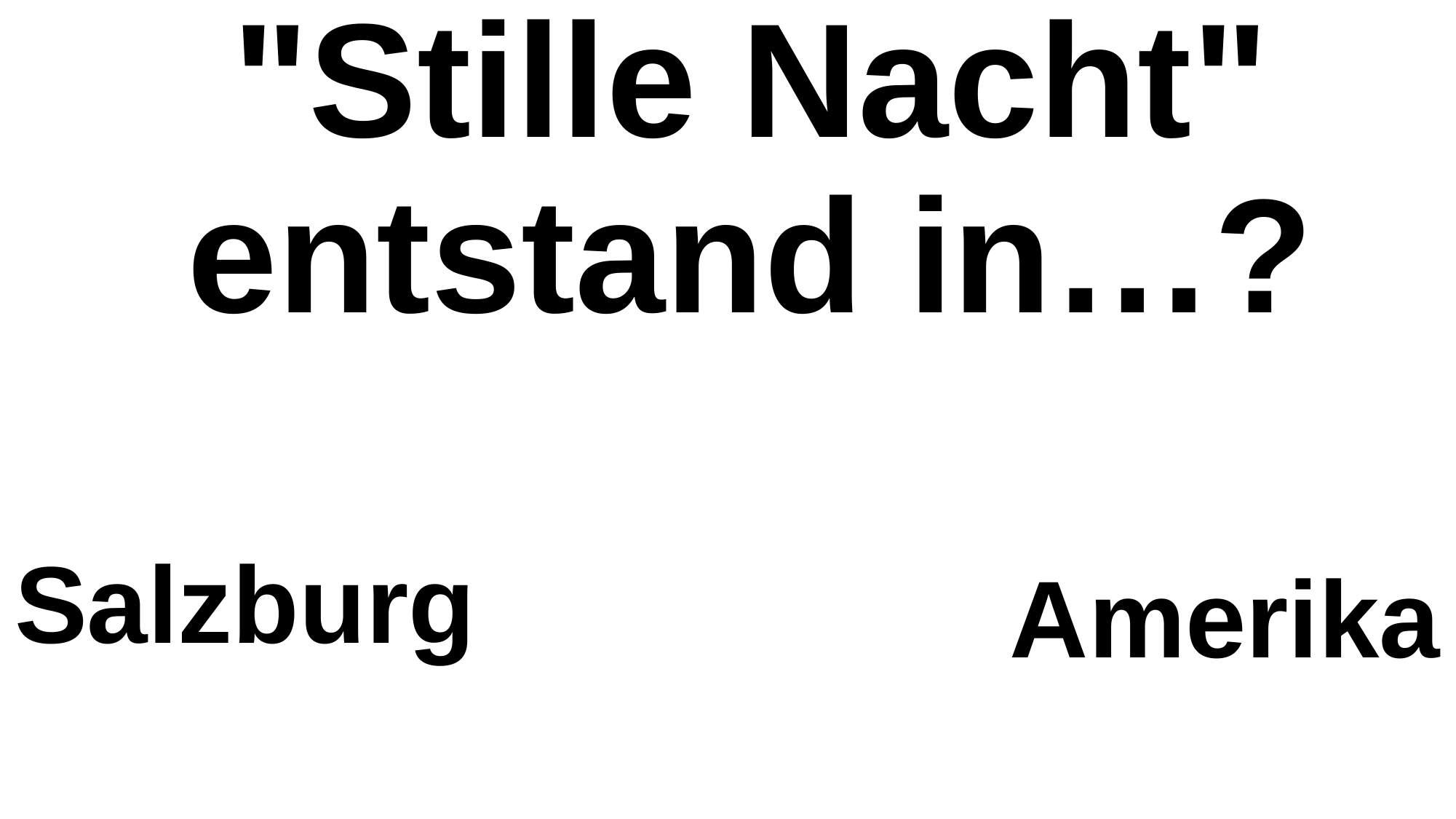

# "Stille Nacht" entstand in…?
Salzburg
Amerika